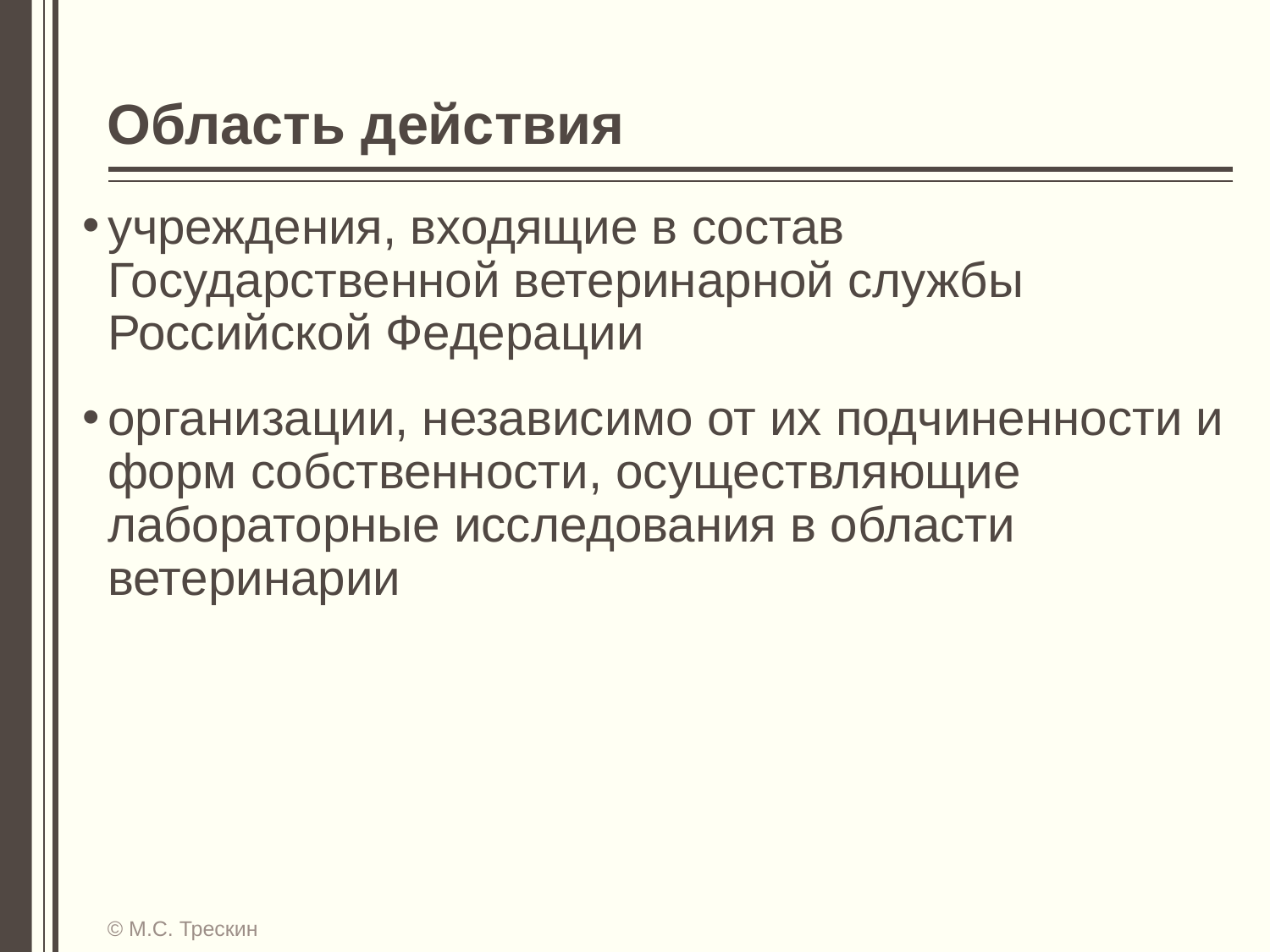

# Область действия
учреждения, входящие в состав Государственной ветеринарной службы Российской Федерации
организации, независимо от их подчиненности и форм собственности, осуществляющие лабораторные исследования в области ветеринарии
© М.С. Трескин